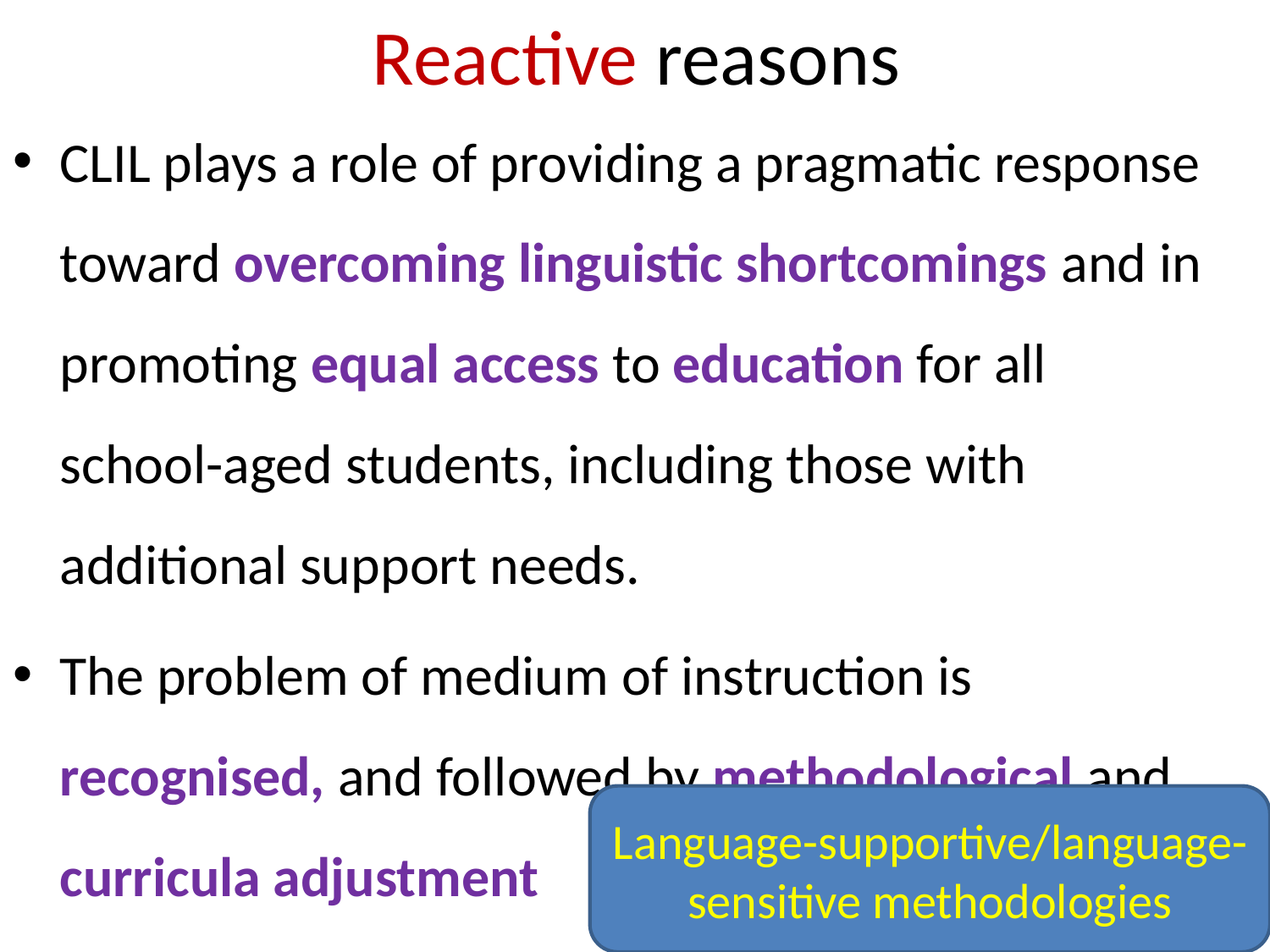

# Reactive reasons
CLIL plays a role of providing a pragmatic response toward overcoming linguistic shortcomings and in promoting equal access to education for all school-aged students, including those with additional support needs.
The problem of medium of instruction is recognised, and followed by methodological and curricula adjustment
Language-supportive/language-sensitive methodologies